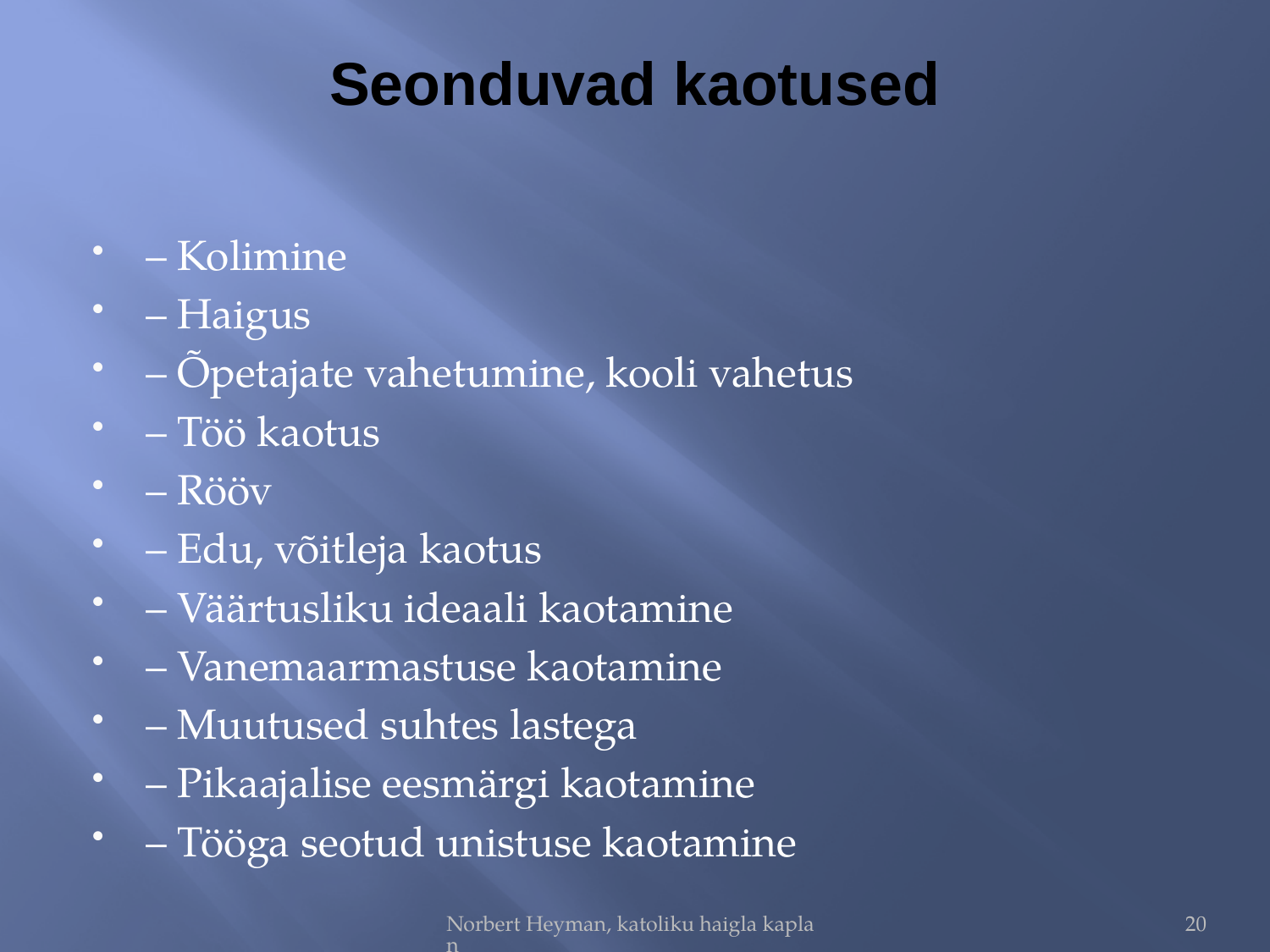

# Seonduvad kaotused
– Kolimine
– Haigus
– Õpetajate vahetumine, kooli vahetus
– Töö kaotus
– Rööv
– Edu, võitleja kaotus
– Väärtusliku ideaali kaotamine
– Vanemaarmastuse kaotamine
– Muutused suhtes lastega
– Pikaajalise eesmärgi kaotamine
– Tööga seotud unistuse kaotamine

Norbert Heyman, katoliku haigla kaplan
20